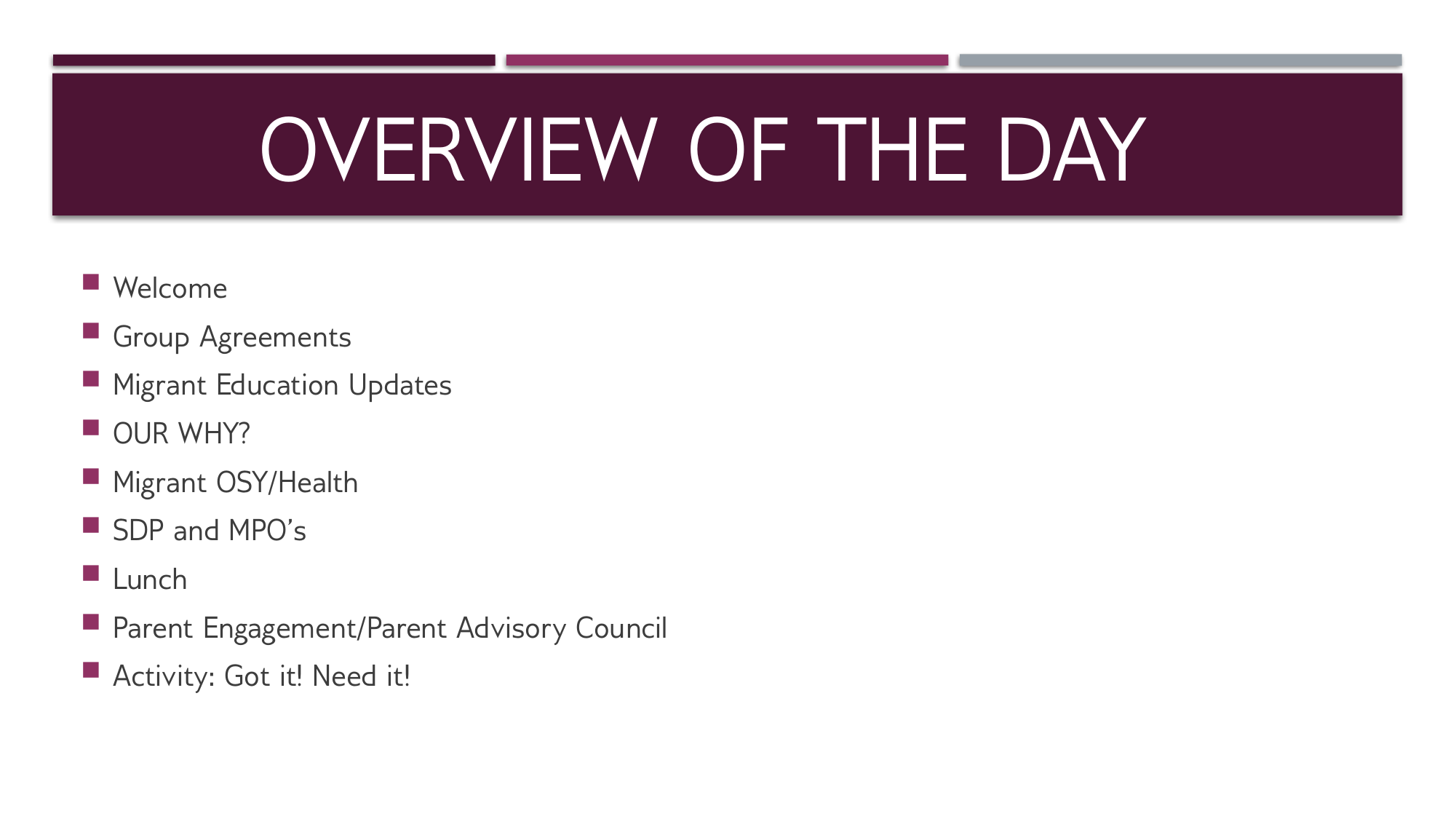

# Overview of the day
Welcome
Group Agreements
Migrant Education Updates
OUR WHY?
Migrant OSY/Health
SDP and MPO’s
Lunch
Parent Engagement/Parent Advisory Council
Activity: Got it! Need it!